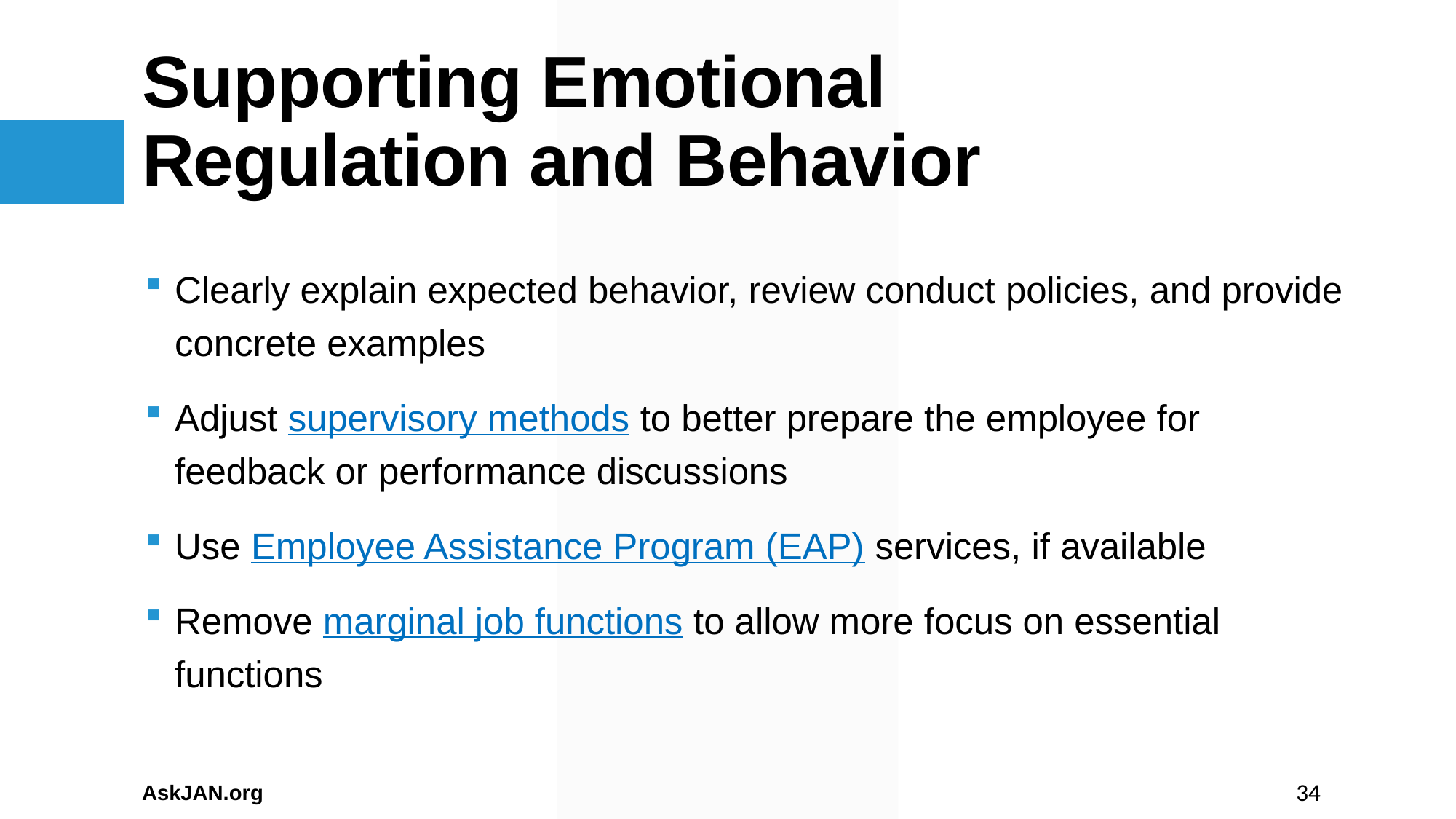

# Supporting Emotional Regulation and Behavior
Clearly explain expected behavior, review conduct policies, and provide concrete examples
Adjust supervisory methods to better prepare the employee for feedback or performance discussions
Use Employee Assistance Program (EAP) services, if available
Remove marginal job functions to allow more focus on essential functions

AskJAN.org
34